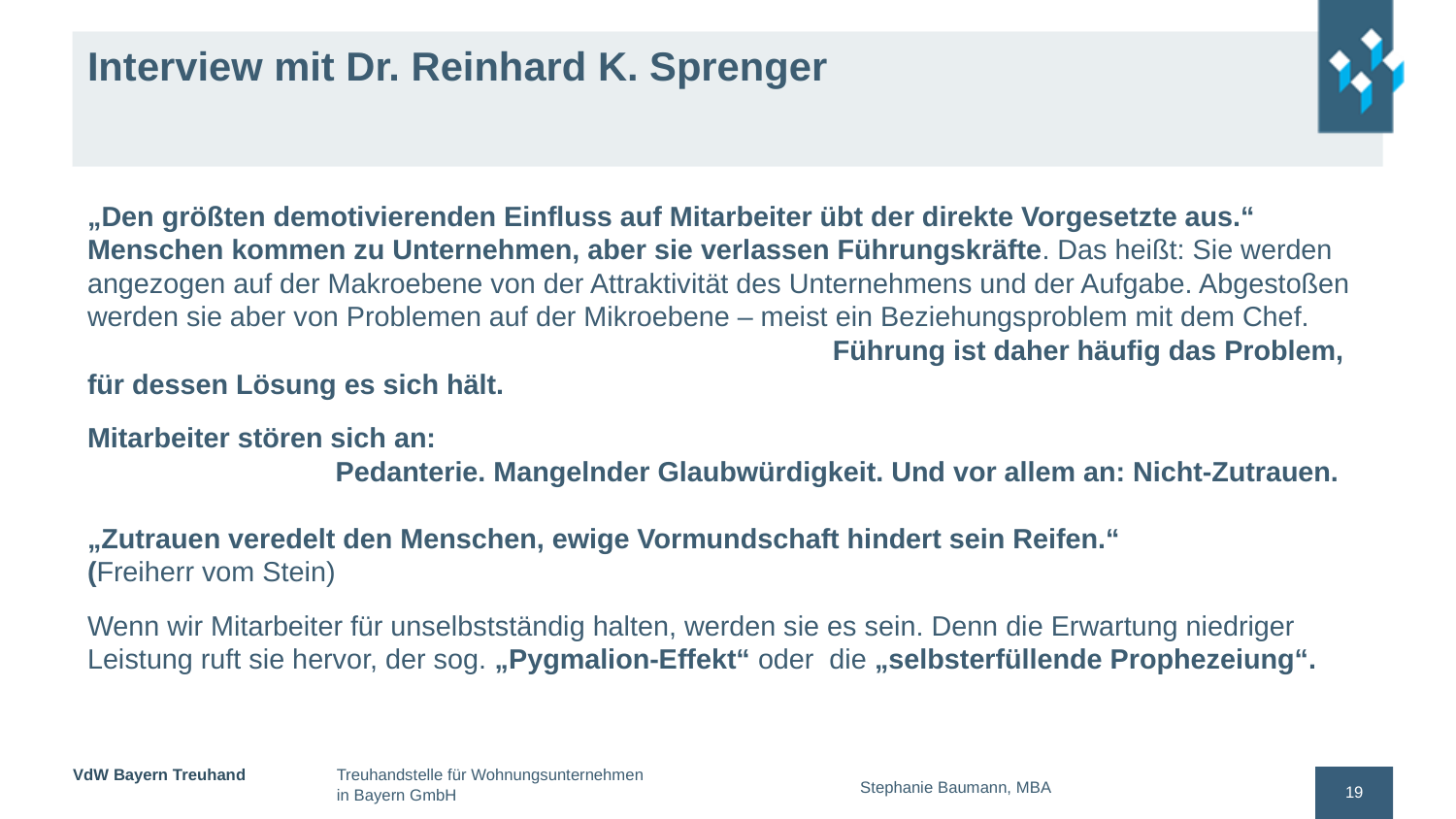

# Interview mit Dr. Reinhard K. Sprenger
„Den größten demotivierenden Einfluss auf Mitarbeiter übt der direkte Vorgesetzte aus.“
Menschen kommen zu Unternehmen, aber sie verlassen Führungskräfte. Das heißt: Sie werden angezogen auf der Makroebene von der Attraktivität des Unternehmens und der Aufgabe. Abgestoßen werden sie aber von Problemen auf der Mikroebene – meist ein Beziehungsproblem mit dem Chef.                                                                                                        Führung ist daher häufig das Problem, für dessen Lösung es sich hält.
Mitarbeiter stören sich an:                                                                                                                                                         Pedanterie. Mangelnder Glaubwürdigkeit. Und vor allem an: Nicht-Zutrauen.
„Zutrauen veredelt den Menschen, ewige Vormundschaft hindert sein Reifen.“                           (Freiherr vom Stein)
Wenn wir Mitarbeiter für unselbstständig halten, werden sie es sein. Denn die Erwartung niedriger Leistung ruft sie hervor, der sog. „Pygmalion-Effekt“ oder  die „selbsterfüllende Prophezeiung“.
Stephanie Baumann, MBA
19